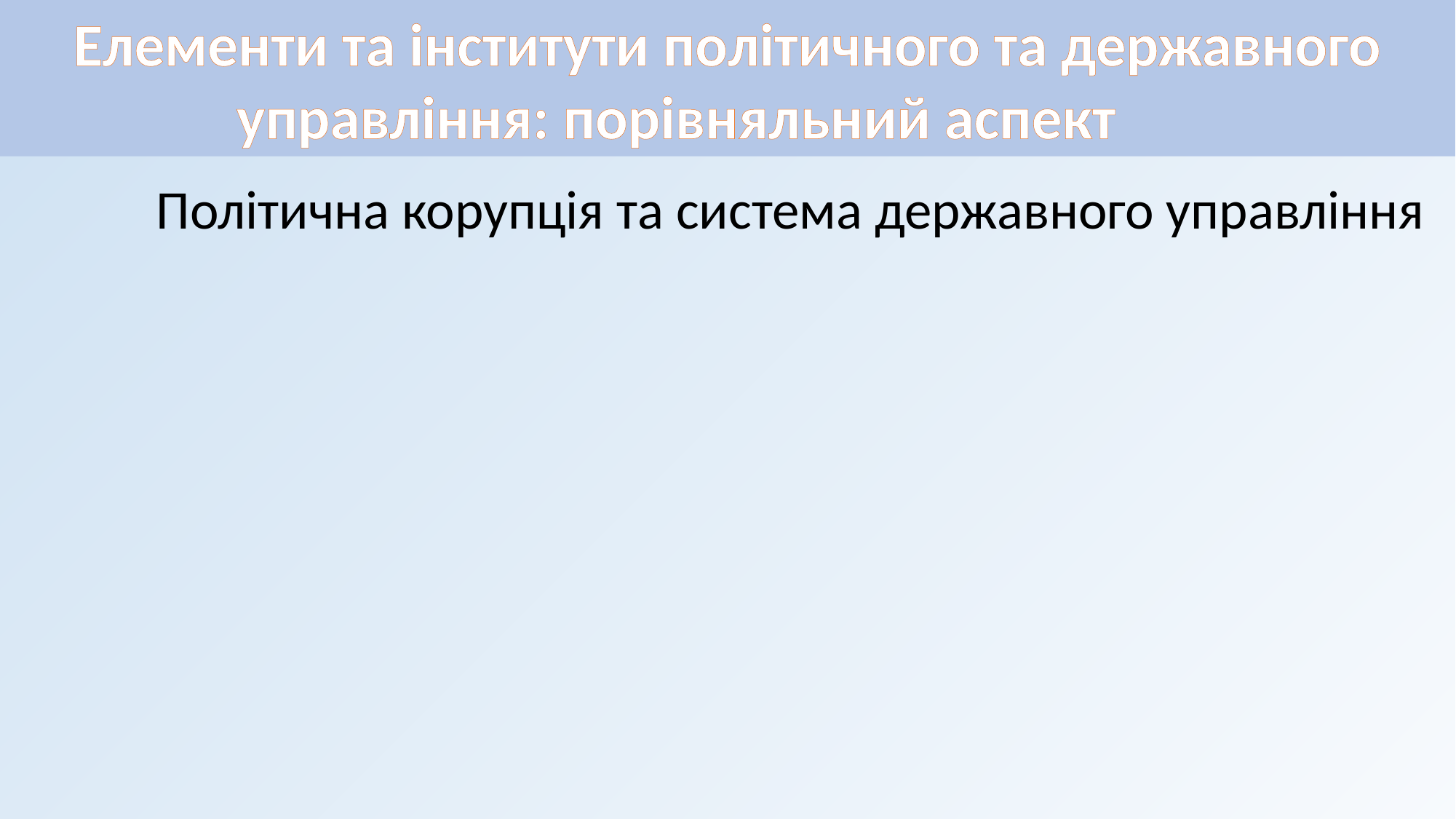

Елементи та інститути політичного та державного управління: порівняльний аспект
Політична корупція та система державного управління